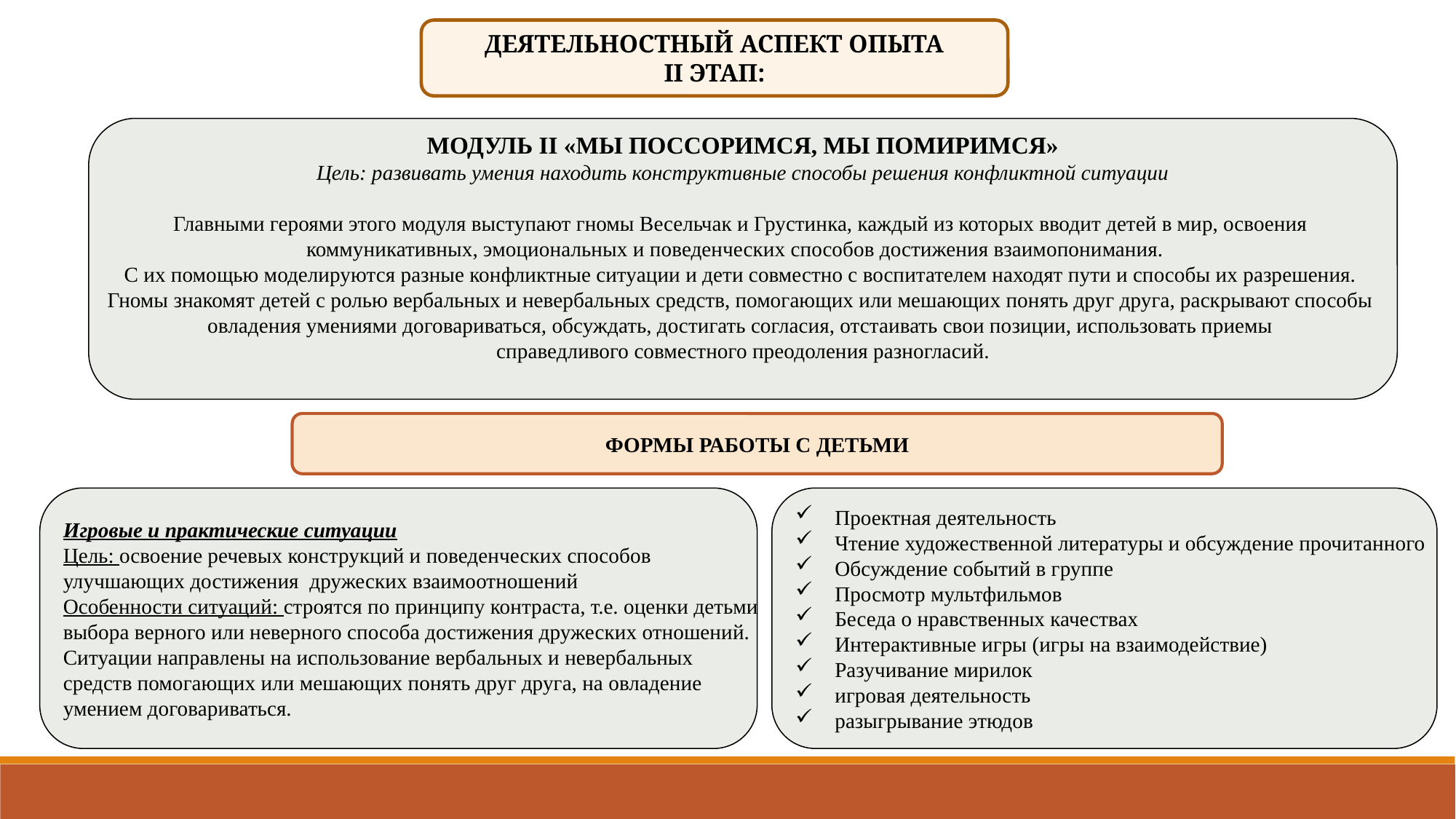

ДЕЯТЕЛЬНОСТНЫЙ АСПЕКТ ОПЫТА
II ЭТАП:
МОДУЛЬ II «МЫ ПОССОРИМСЯ, МЫ ПОМИРИМСЯ»
Цель: развивать умения находить конструктивные способы решения конфликтной ситуации

Главными героями этого модуля выступают гномы Весельчак и Грустинка, каждый из которых вводит детей в мир, освоения
коммуникативных, эмоциональных и поведенческих способов достижения взаимопонимания.
С их помощью моделируются разные конфликтные ситуации и дети совместно с воспитателем находят пути и способы их разрешения.
Гномы знакомят детей с ролью вербальных и невербальных средств, помогающих или мешающих понять друг друга, раскрывают способы
овладения умениями договариваться, обсуждать, достигать согласия, отстаивать свои позиции, использовать приемы
справедливого совместного преодоления разногласий.

ФОРМЫ РАБОТЫ С ДЕТЬМИ
Игровые и практические ситуации
Цель: освоение речевых конструкций и поведенческих способов
улучшающих достижения  дружеских взаимоотношений
Особенности ситуаций: строятся по принципу контраста, т.е. оценки детьми
выбора верного или неверного способа достижения дружеских отношений.
Ситуации направлены на использование вербальных и невербальных
средств помогающих или мешающих понять друг друга, на овладение
умением договариваться.
 Проектная деятельность
 Чтение художественной литературы и обсуждение прочитанного
 Обсуждение событий в группе
 Просмотр мультфильмов
 Беседа о нравственных качествах
 Интерактивные игры (игры на взаимодействие)
 Разучивание мирилок
 игровая деятельность
 разыгрывание этюдов